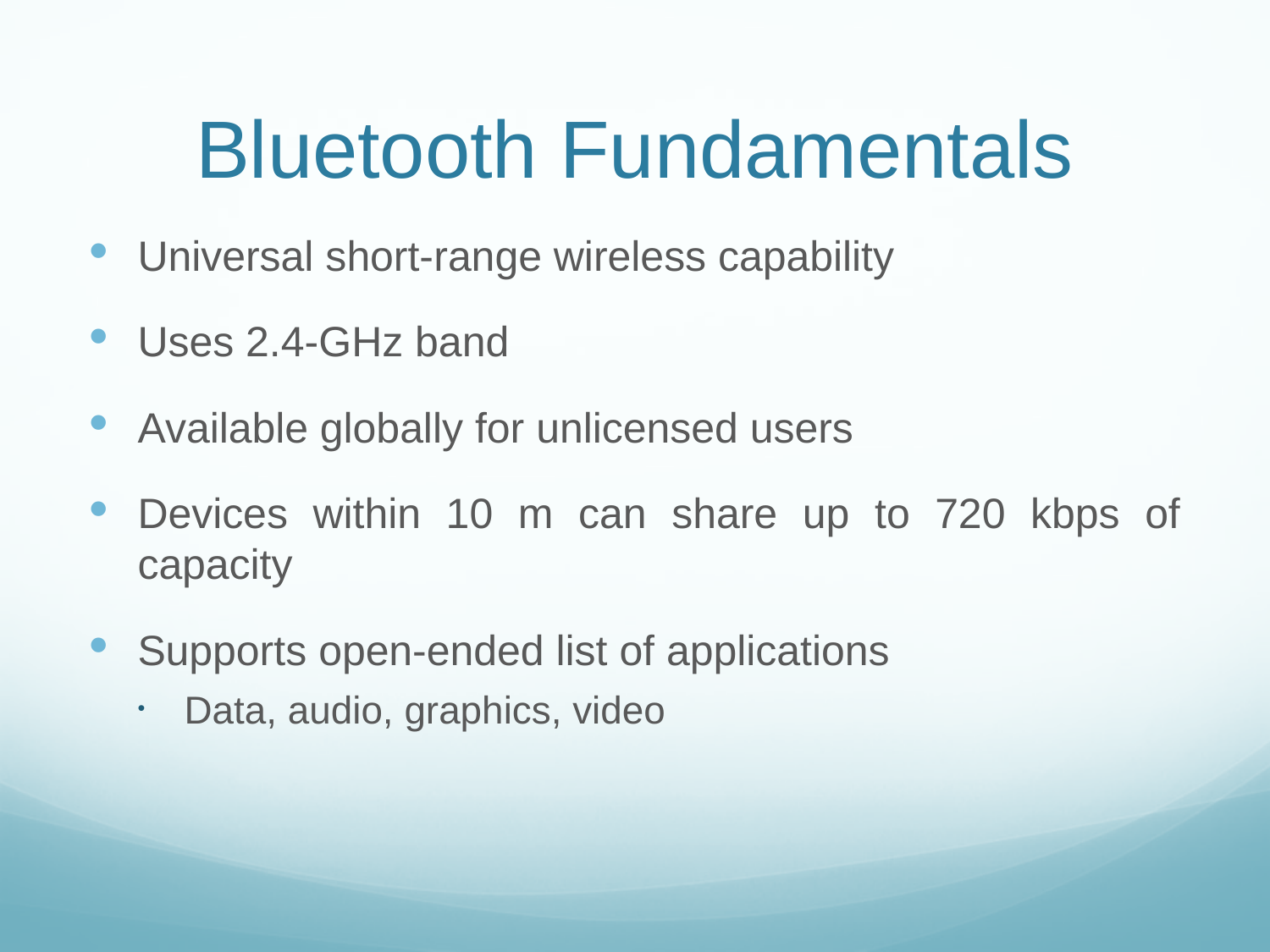

# Bluetooth Fundamentals
Universal short-range wireless capability
Uses 2.4-GHz band
Available globally for unlicensed users
Devices within 10 m can share up to 720 kbps of capacity
Supports open-ended list of applications
Data, audio, graphics, video